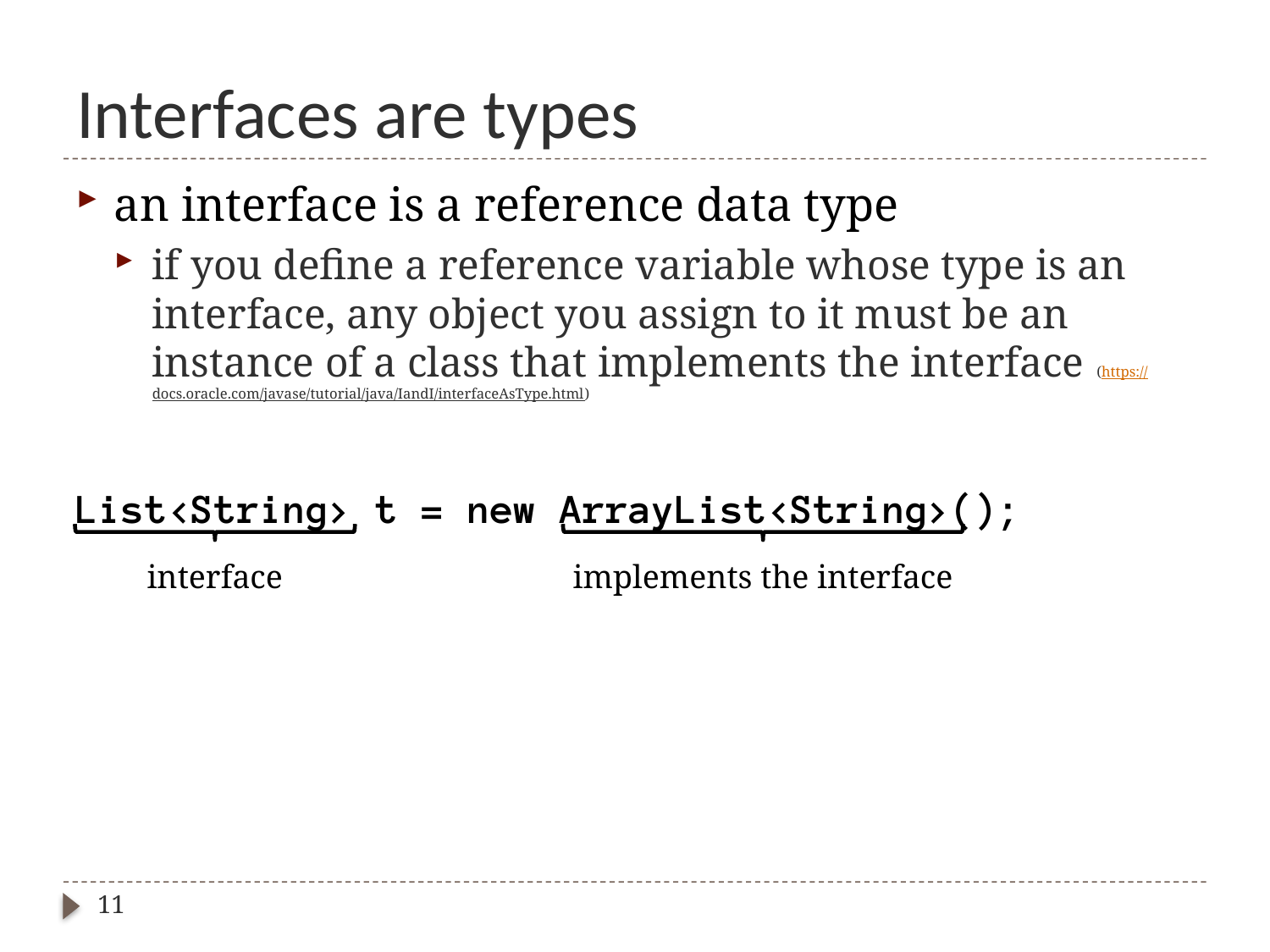

# Interfaces are types
an interface is a reference data type
if you define a reference variable whose type is an interface, any object you assign to it must be an instance of a class that implements the interface (https://docs.oracle.com/javase/tutorial/java/IandI/interfaceAsType.html)

List<String> t = new ArrayList<String>();

implements the interface
interface
11